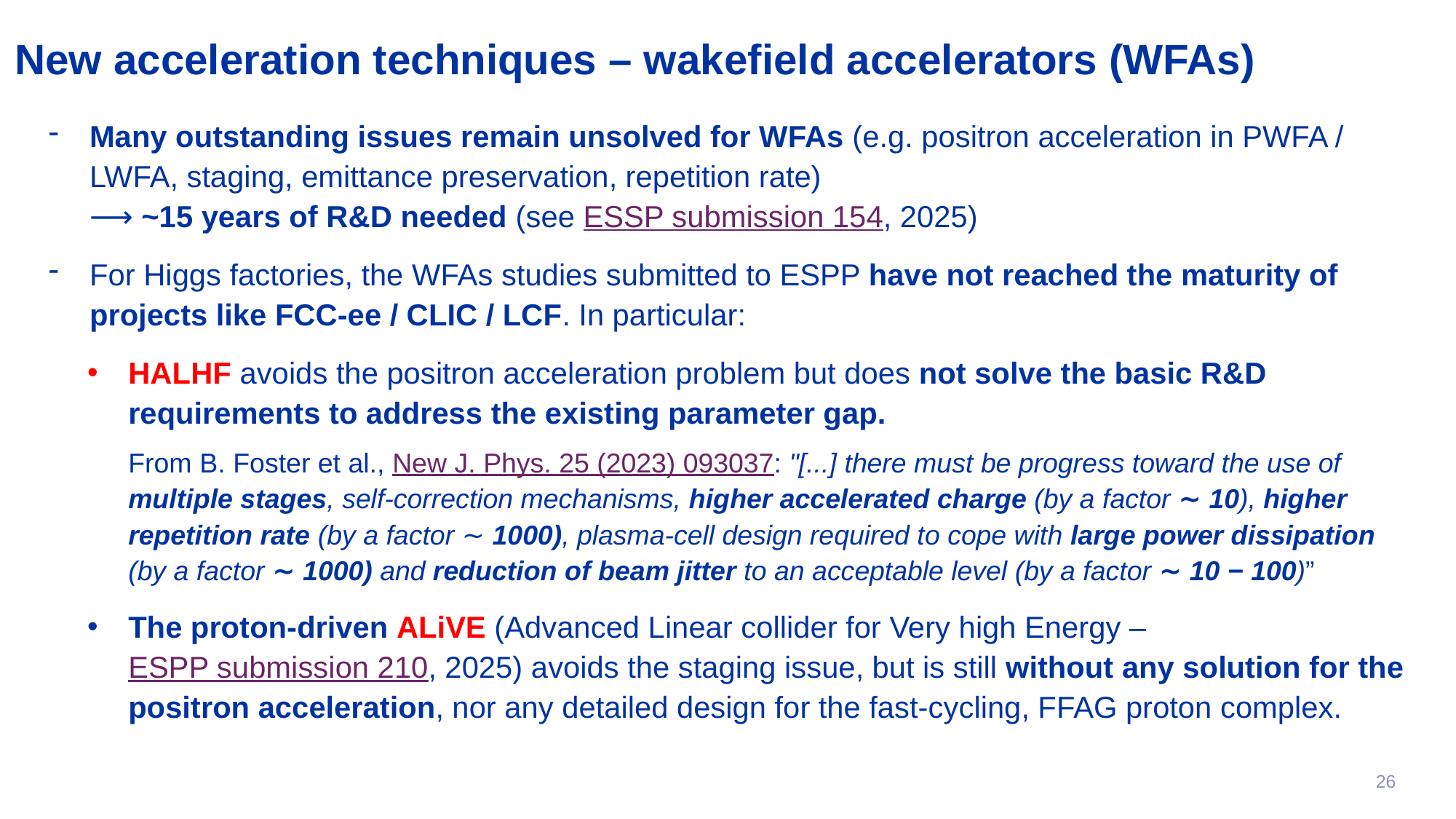

# New acceleration techniques – wakefield accelerators (WFAs)
Many outstanding issues remain unsolved for WFAs (e.g. positron acceleration in PWFA / LWFA, staging, emittance preservation, repetition rate)
⟶ ~15 years of R&D needed (see ESSP submission 154, 2025)
For Higgs factories, the WFAs studies submitted to ESPP have not reached the maturity of projects like FCC-ee / CLIC / LCF. In particular:
HALHF avoids the positron acceleration problem but does not solve the basic R&D requirements to address the existing parameter gap.
From B. Foster et al., New J. Phys. 25 (2023) 093037: "[...] there must be progress toward the use of multiple stages, self-correction mechanisms, higher accelerated charge (by a factor ∼ 10), higher repetition rate (by a factor ∼ 1000), plasma-cell design required to cope with large power dissipation (by a factor ∼ 1000) and reduction of beam jitter to an acceptable level (by a factor ∼ 10 − 100)”
The proton-driven ALiVE (Advanced Linear collider for Very high Energy – ESPP submission 210, 2025) avoids the staging issue, but is still without any solution for the positron acceleration, nor any detailed design for the fast-cycling, FFAG proton complex.
26